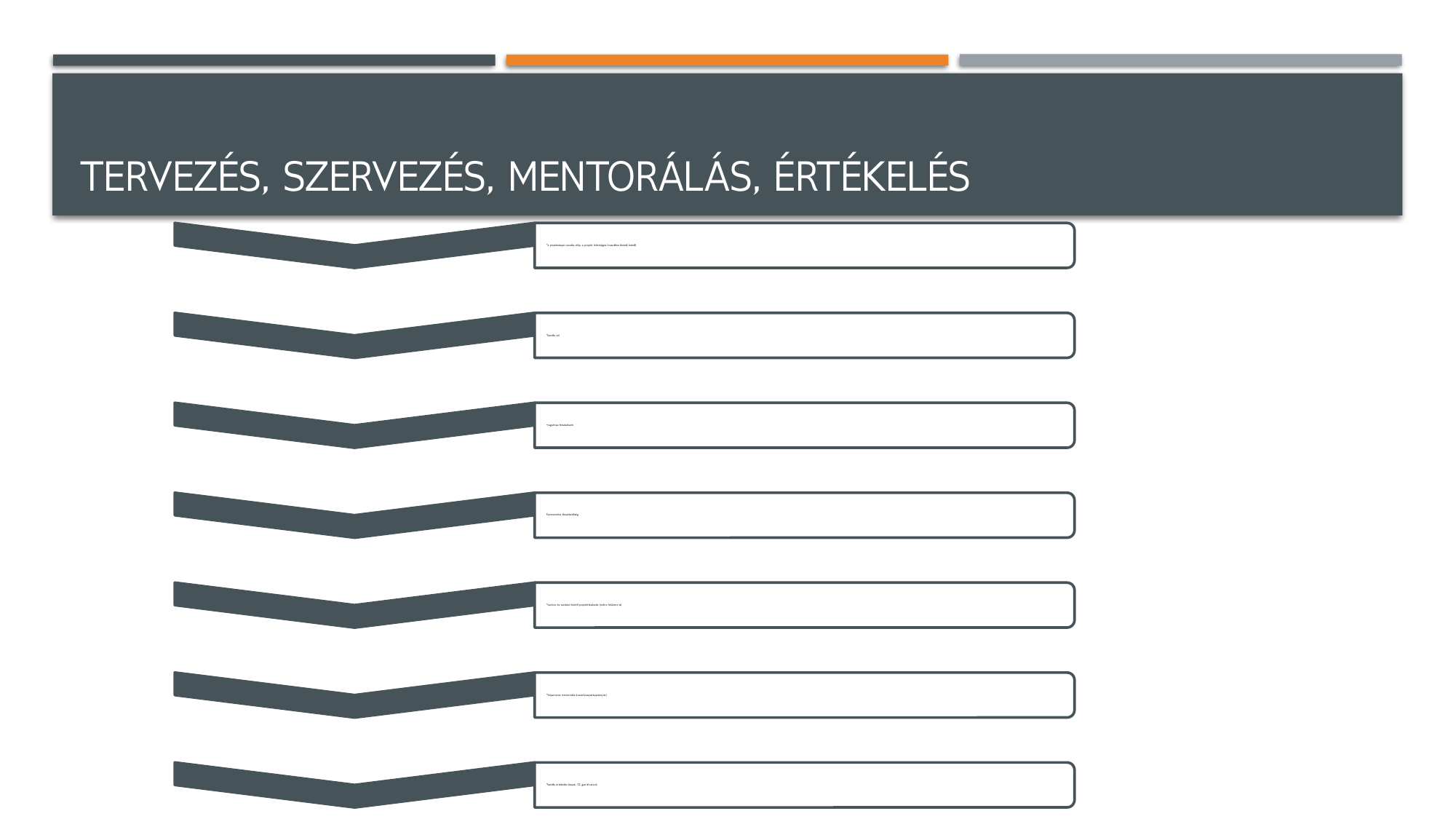

# Tervezés, szervezés, mentorálás, Értékelés
kettős cél
kettős értékelés (esszé, TZ, gamification)
tanmenetbe illeszthetőség
tanórai és tanítást kísérő projektfeladatok (online felületen is)
folyamatos mentorálás (tanár&csapatkapitányok)
a projektalapú tanulás célja, a projekt lehetséges hozadékai (külső, belső)
rugalmas feladatbank